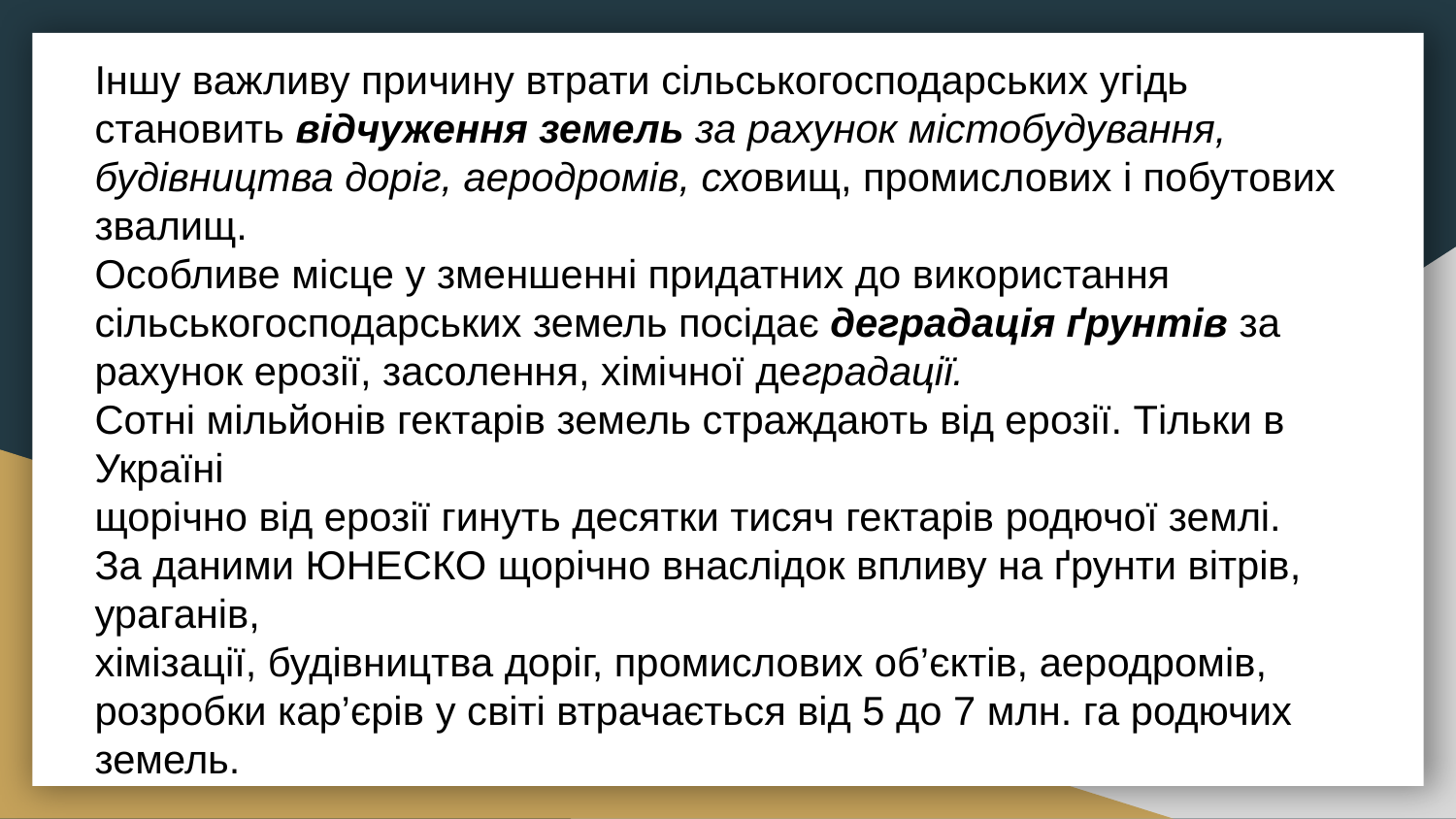

Іншу важливу причину втрати сільськогосподарських угідь становить відчуження земель за рахунок містобудування, будівництва доріг, аеродромів, сховищ, промислових і побутових звалищ.
Особливе місце у зменшенні придатних до використання сільськогосподарських земель посідає деградація ґрунтів за рахунок ерозії, засолення, хімічної деградації.
Сотні мільйонів гектарів земель страждають від ерозії. Тільки в Україні
щорічно від ерозії гинуть десятки тисяч гектарів родючої землі.
За даними ЮНЕСКО щорічно внаслідок впливу на ґрунти вітрів, ураганів,
хімізації, будівництва доріг, промислових об’єктів, аеродромів, розробки кар’єрів у світі втрачається від 5 до 7 млн. га родючих земель.